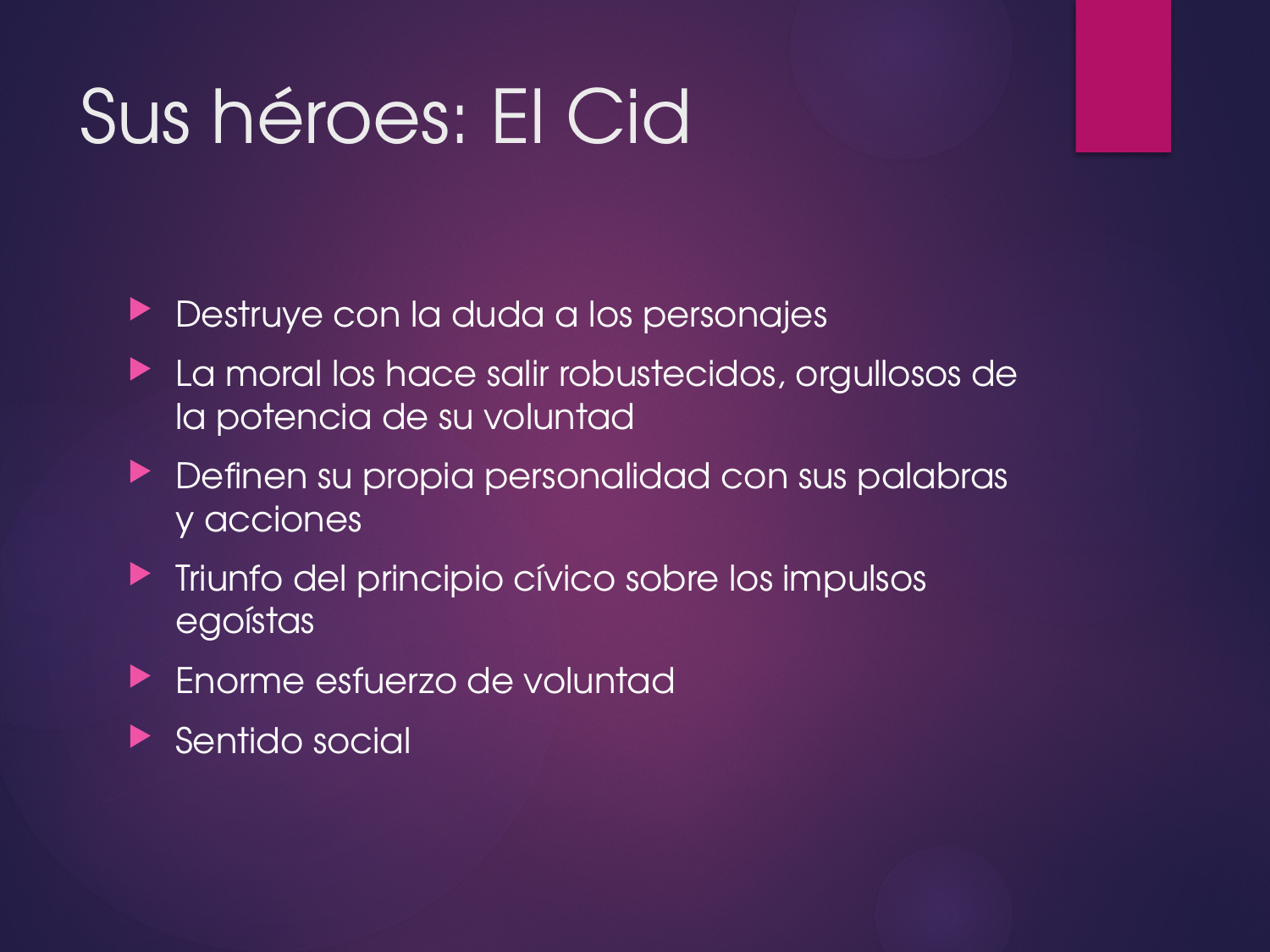

# Sus héroes: El Cid
Destruye con la duda a los personajes
La moral los hace salir robustecidos, orgullosos de la potencia de su voluntad
Definen su propia personalidad con sus palabras y acciones
Triunfo del principio cívico sobre los impulsos egoístas
Enorme esfuerzo de voluntad
Sentido social